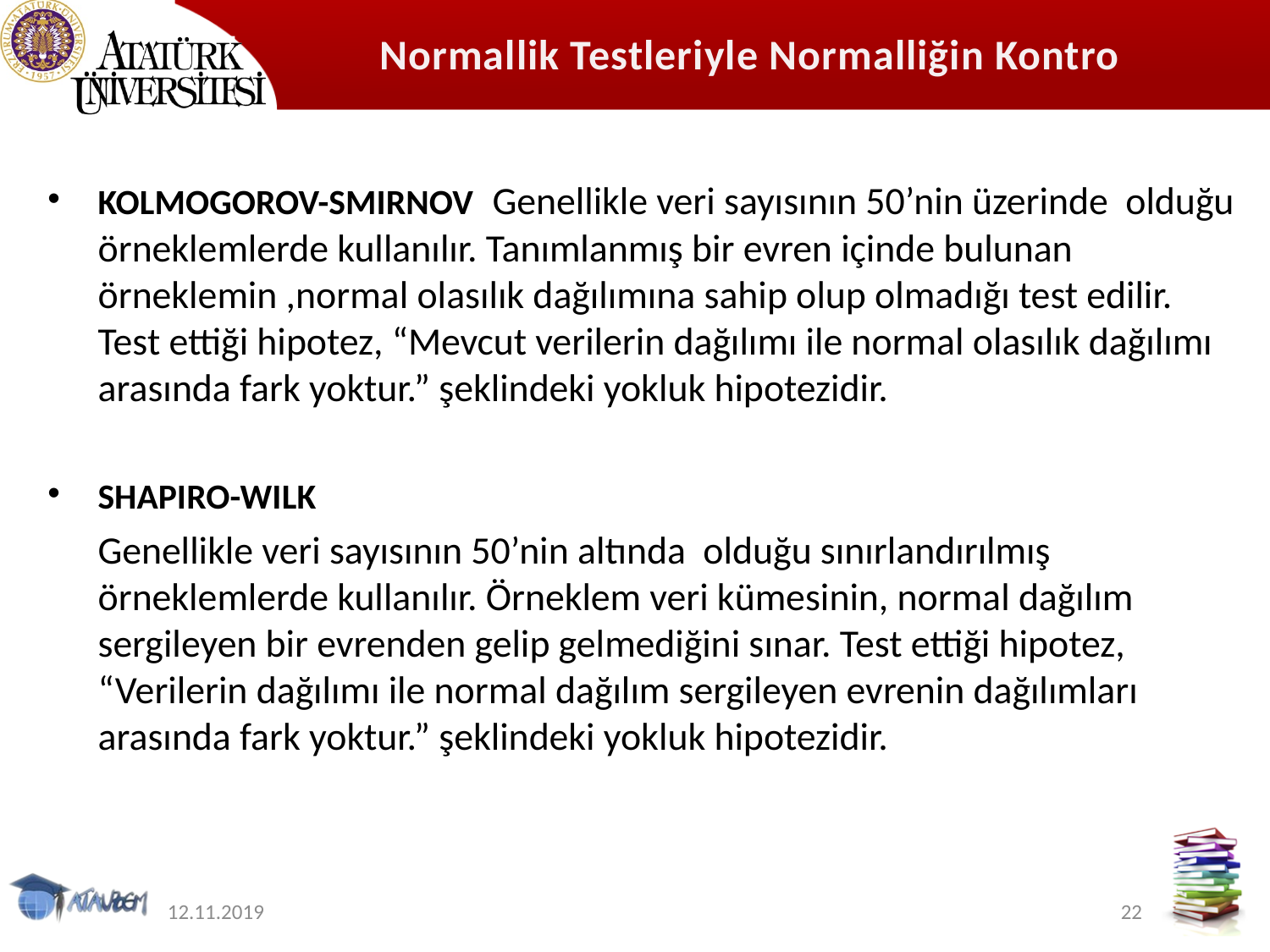

# Normallik Testleriyle Normalliğin Kontrolü
KOLMOGOROV-SMIRNOV  Genellikle veri sayısının 50’nin üzerinde  olduğu örneklemlerde kullanılır. Tanımlanmış bir evren içinde bulunan örneklemin ,normal olasılık dağılımına sahip olup olmadığı test edilir.  Test ettiği hipotez, “Mevcut verilerin dağılımı ile normal olasılık dağılımı arasında fark yoktur.” şeklindeki yokluk hipotezidir.

SHAPIRO-WILK
Genellikle veri sayısının 50’nin altında  olduğu sınırlandırılmış örneklemlerde kullanılır. Örneklem veri kümesinin, normal dağılım sergileyen bir evrenden gelip gelmediğini sınar. Test ettiği hipotez, “Verilerin dağılımı ile normal dağılım sergileyen evrenin dağılımları arasında fark yoktur.” şeklindeki yokluk hipotezidir.
12.11.2019
22